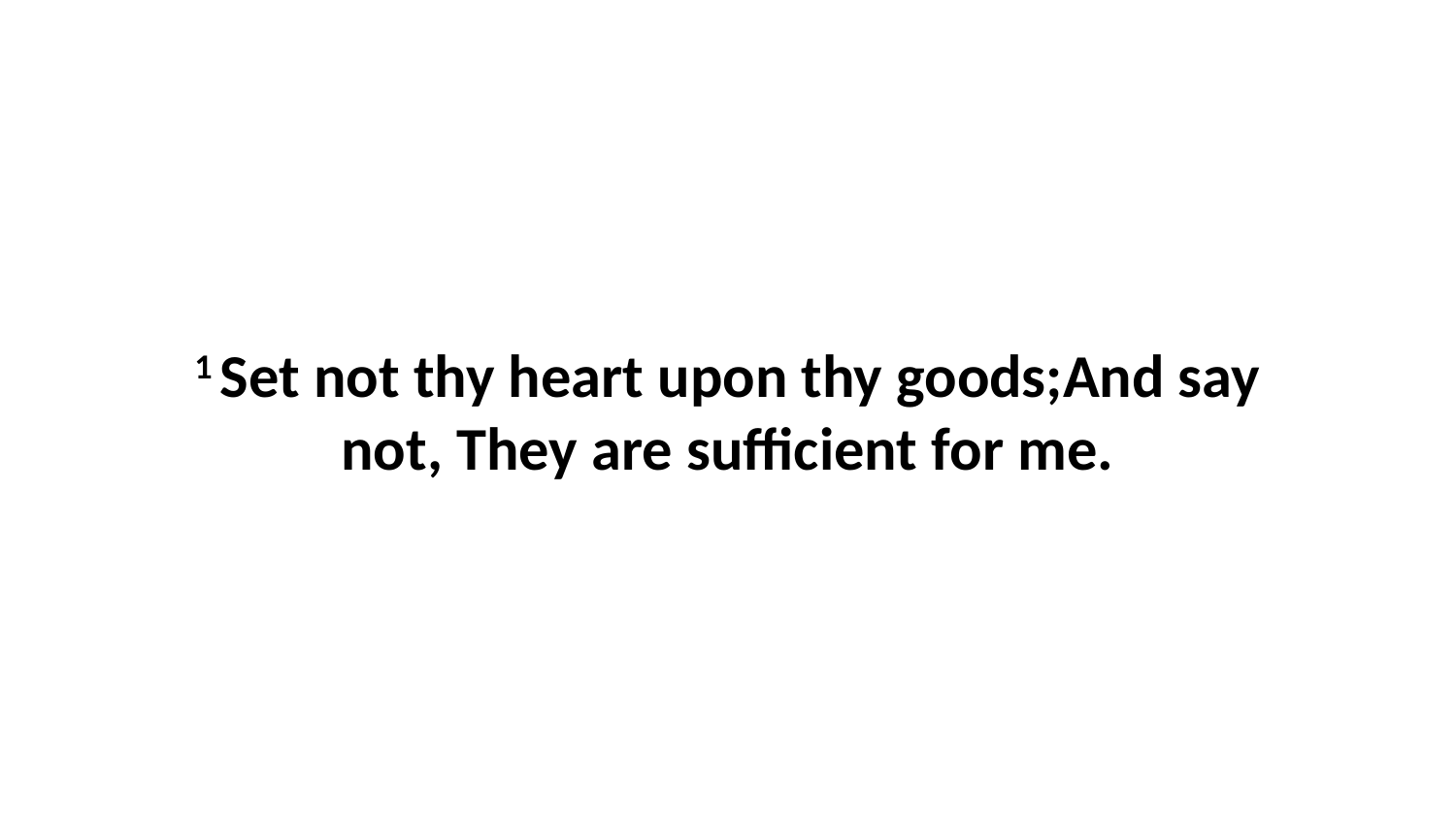

1 Set not thy heart upon thy goods;And say not, They are sufficient for me.